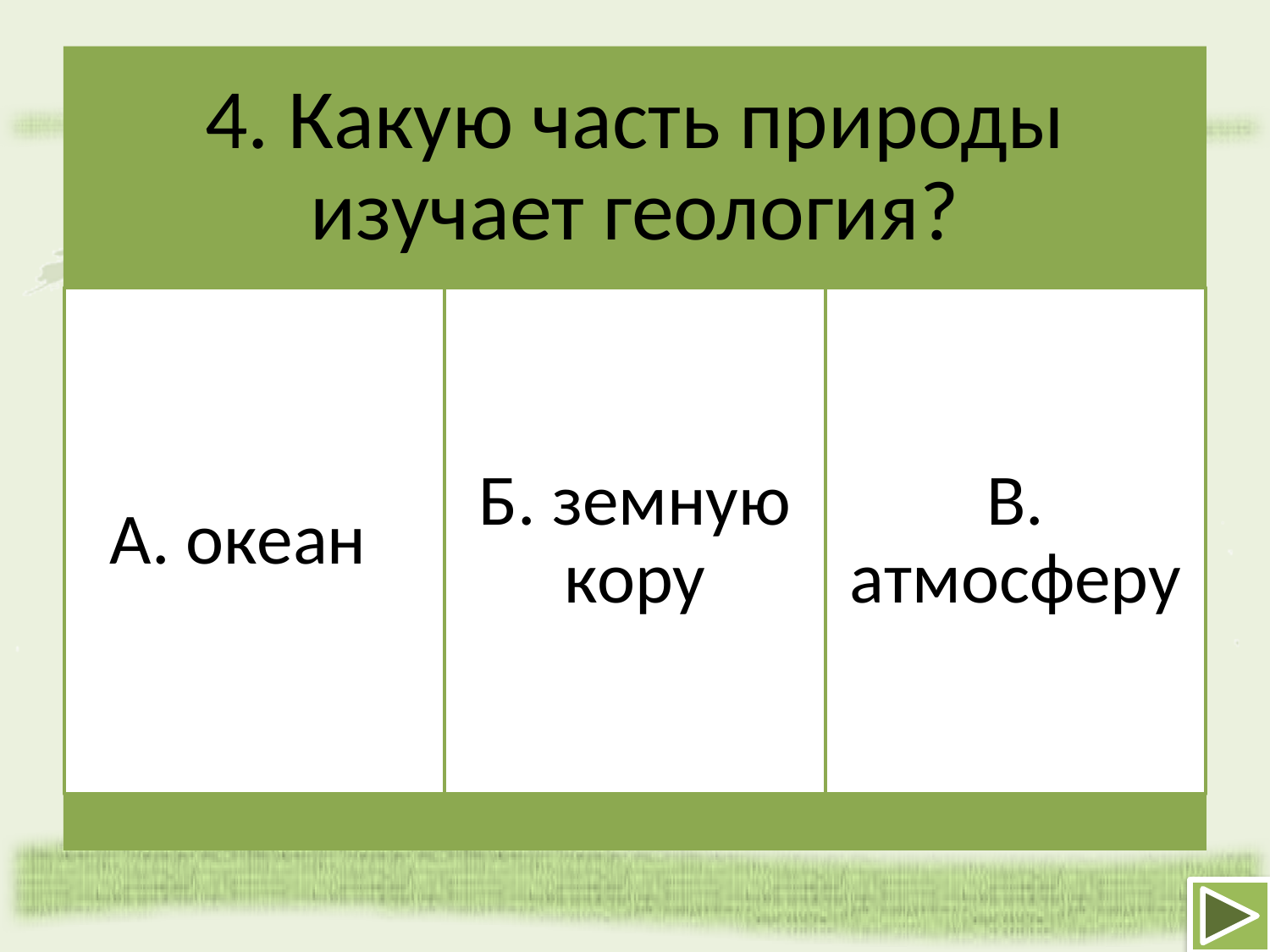

4. Какую часть природы изучает геология?
А. океан
Б. земную кору
В. атмосферу